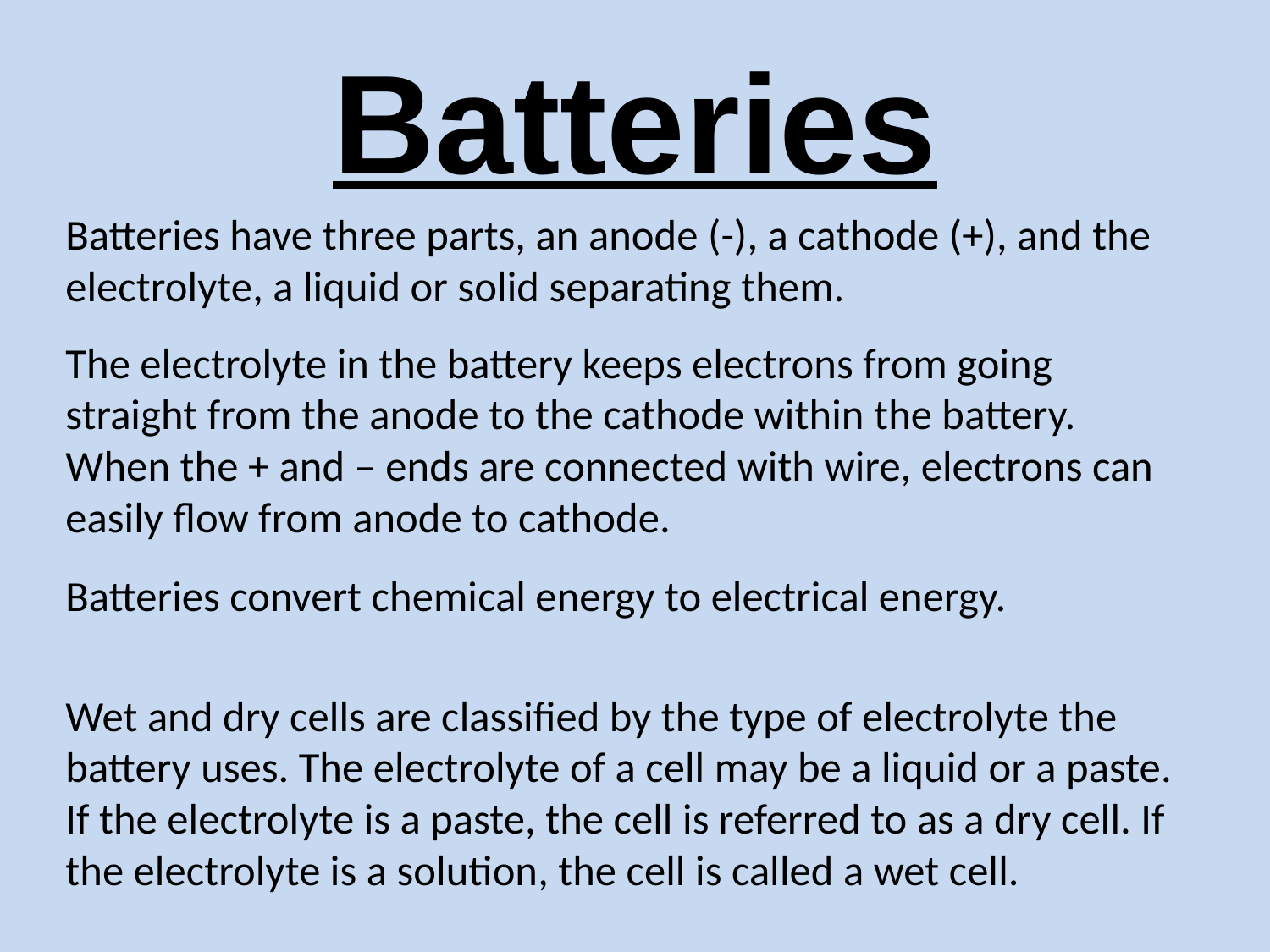

# Batteries
Batteries have three parts, an anode (-), a cathode (+), and the electrolyte, a liquid or solid separating them.

The electrolyte in the battery keeps electrons from going straight from the anode to the cathode within the battery. When the + and – ends are connected with wire, electrons can easily flow from anode to cathode.

Batteries convert chemical energy to electrical energy.

Wet and dry cells are classified by the type of electrolyte the battery uses. The electrolyte of a cell may be a liquid or a paste. If the electrolyte is a paste, the cell is referred to as a dry cell. If the electrolyte is a solution, the cell is called a wet cell.